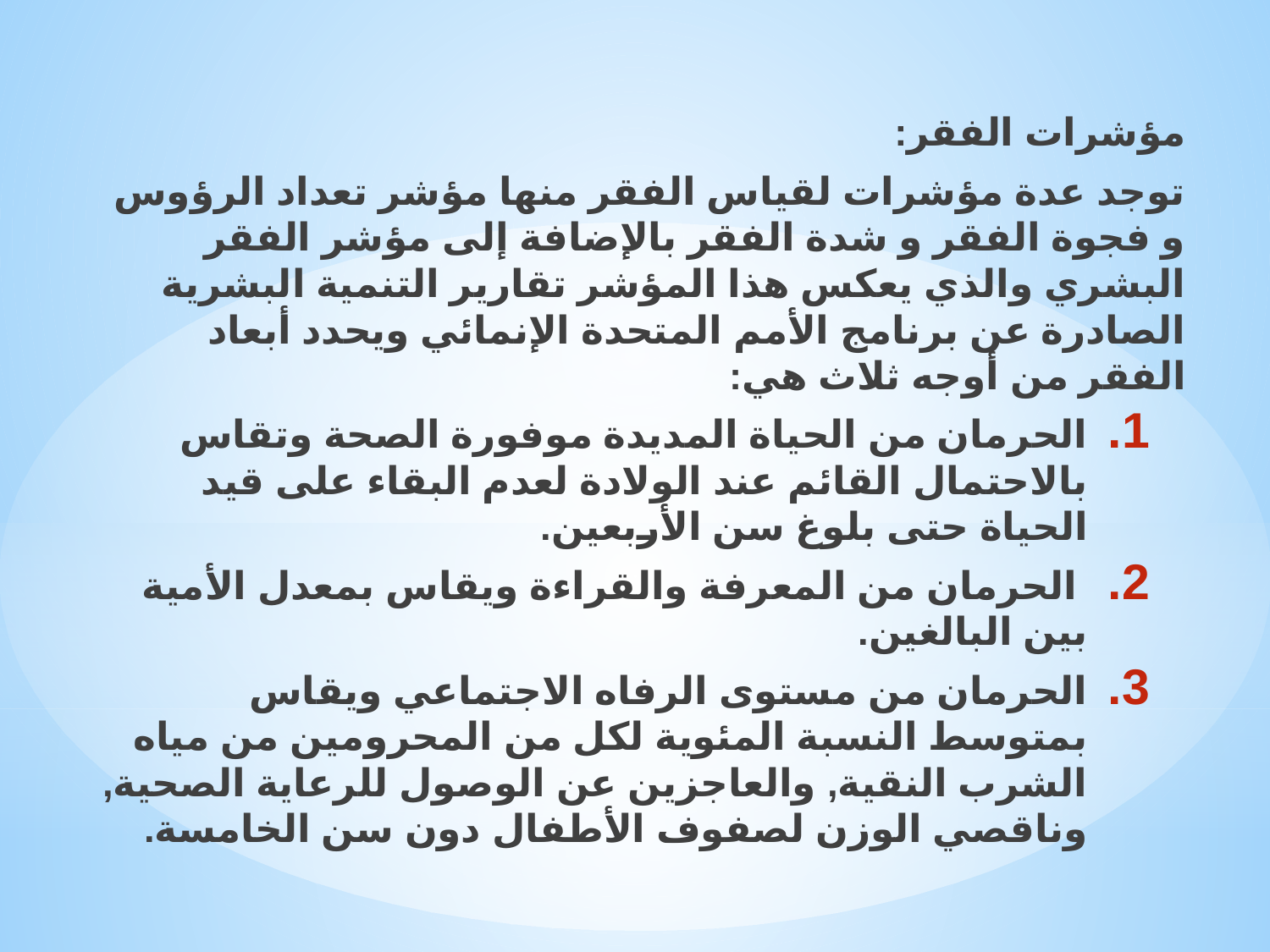

مؤشرات الفقر:
توجد عدة مؤشرات لقياس الفقر منها مؤشر تعداد الرؤوس و فجوة الفقر و شدة الفقر بالإضافة إلى مؤشر الفقر البشري والذي يعكس هذا المؤشر تقارير التنمية البشرية الصادرة عن برنامج الأمم المتحدة الإنمائي ويحدد أبعاد الفقر من أوجه ثلاث هي:
الحرمان من الحياة المديدة موفورة الصحة وتقاس بالاحتمال القائم عند الولادة لعدم البقاء على قيد الحياة حتى بلوغ سن الأربعين.
 الحرمان من المعرفة والقراءة ويقاس بمعدل الأمية بين البالغين.
الحرمان من مستوى الرفاه الاجتماعي ويقاس بمتوسط النسبة المئوية لكل من المحرومين من مياه الشرب النقية, والعاجزين عن الوصول للرعاية الصحية, وناقصي الوزن لصفوف الأطفال دون سن الخامسة.